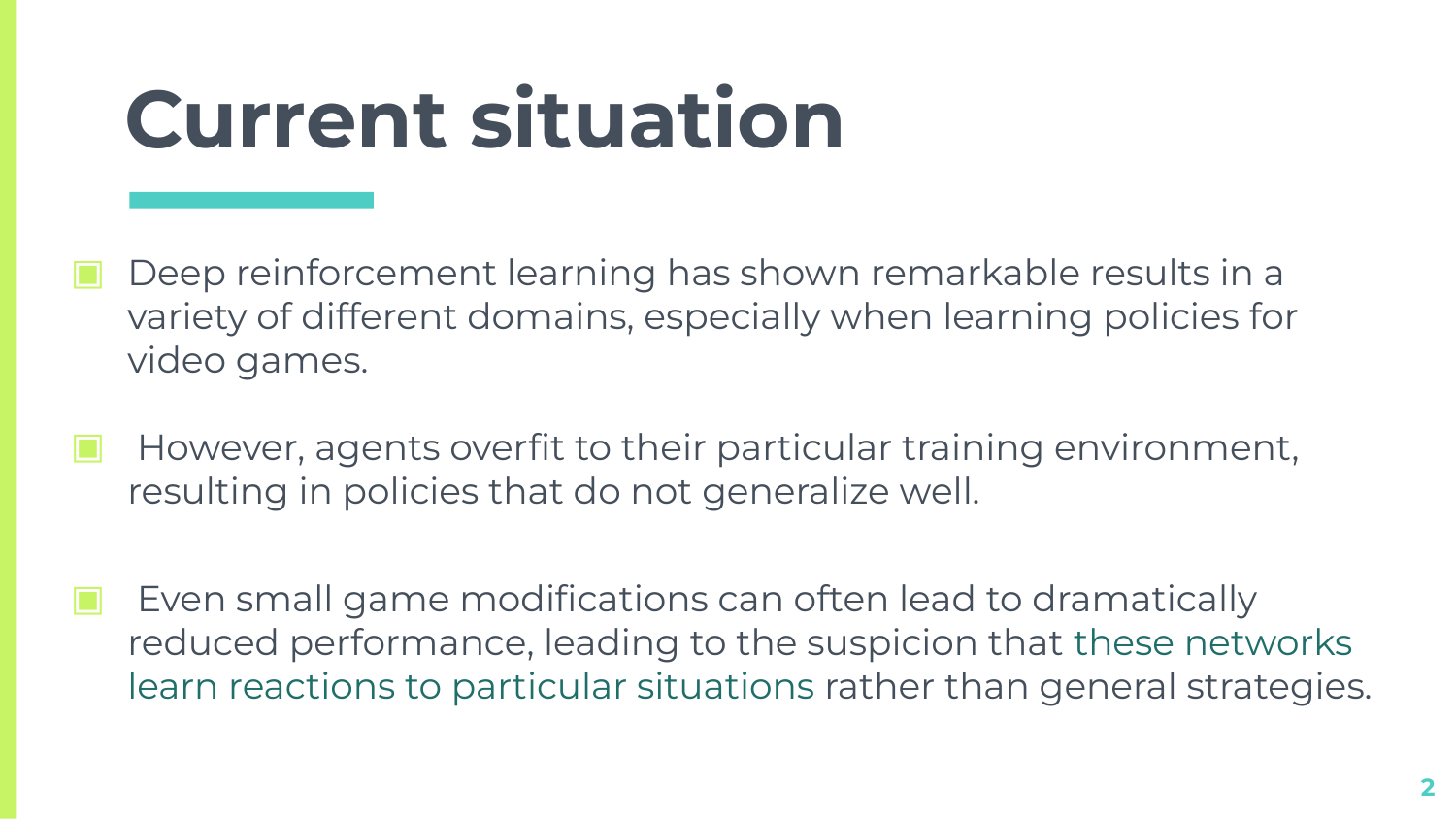

# Current situation
Deep reinforcement learning has shown remarkable results in a variety of different domains, especially when learning policies for video games.

 However, agents overfit to their particular training environment, resulting in policies that do not generalize well.
 Even small game modifications can often lead to dramatically reduced performance, leading to the suspicion that these networks learn reactions to particular situations rather than general strategies.

2